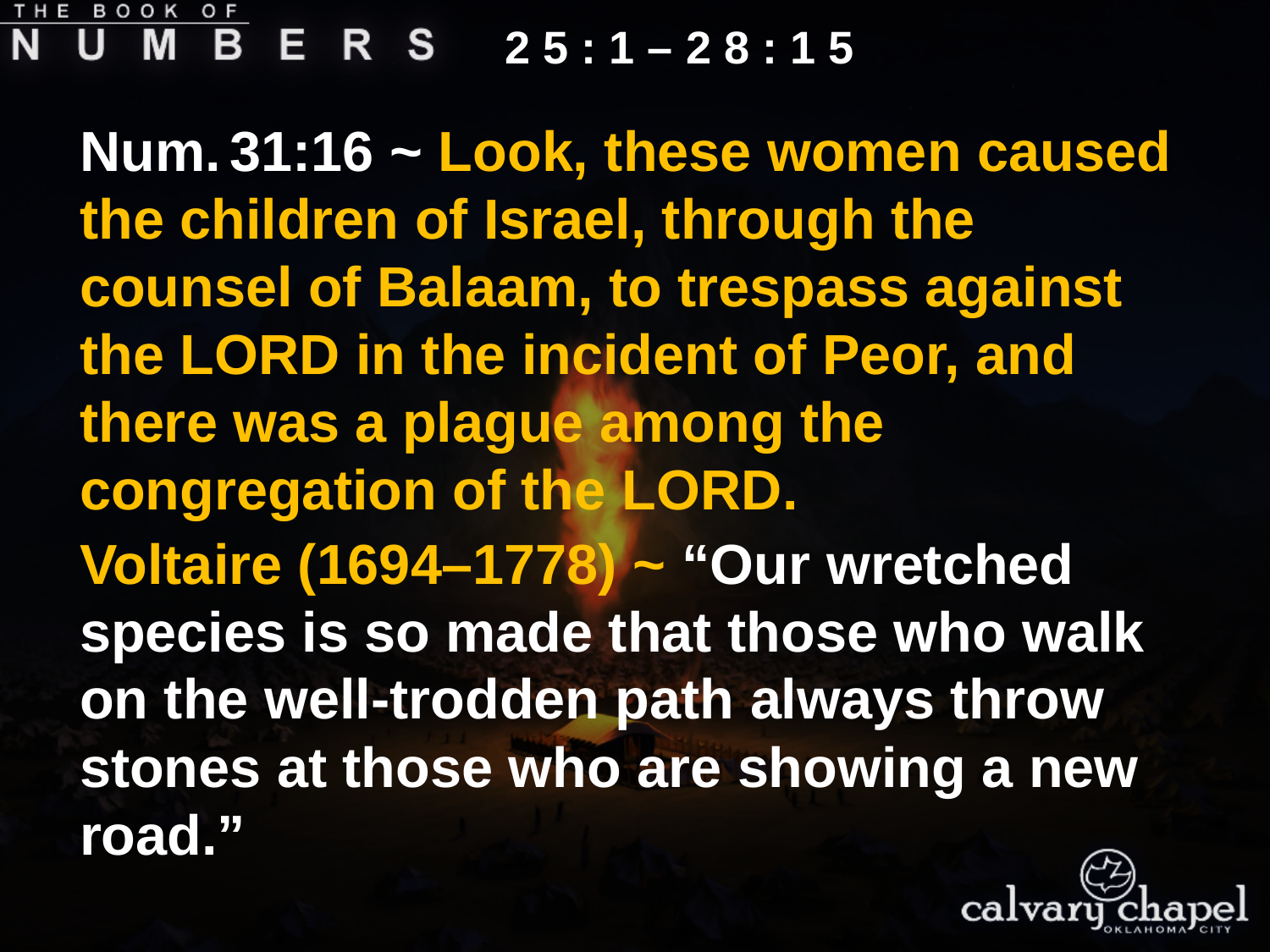

2 5 : 1 – 2 8 : 1 5
Num. 31:16 ~ Look, these women caused the children of Israel, through the counsel of Balaam, to trespass against the Lord in the incident of Peor, and there was a plague among the congregation of the Lord.
Voltaire (1694–1778) ~ “Our wretched species is so made that those who walk on the well-trodden path always throw stones at those who are showing a new road.”